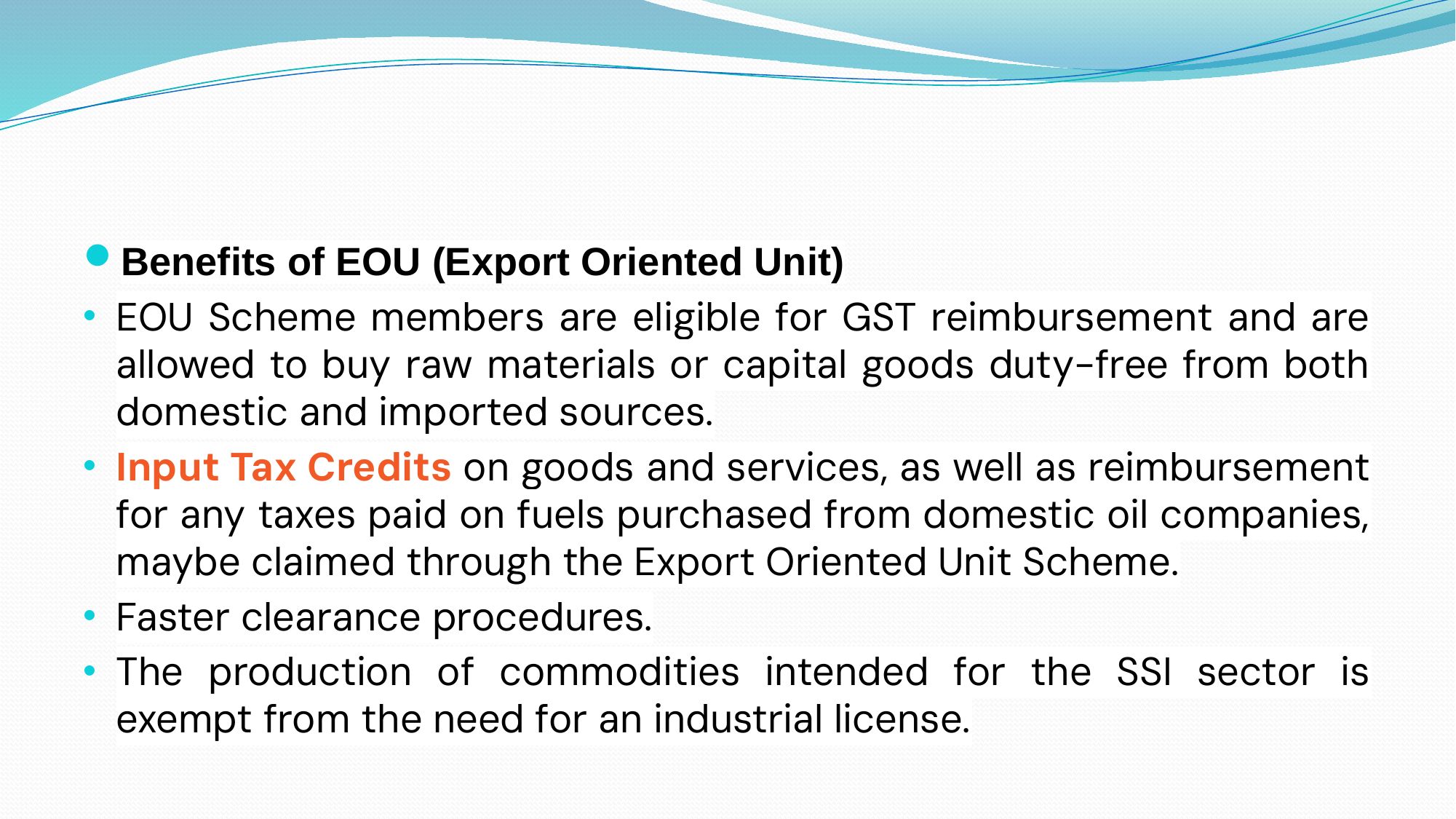

#
Benefits of EOU (Export Oriented Unit)
EOU Scheme members are eligible for GST reimbursement and are allowed to buy raw materials or capital goods duty-free from both domestic and imported sources.
Input Tax Credits on goods and services, as well as reimbursement for any taxes paid on fuels purchased from domestic oil companies, maybe claimed through the Export Oriented Unit Scheme.
Faster clearance procedures.
The production of commodities intended for the SSI sector is exempt from the need for an industrial license.